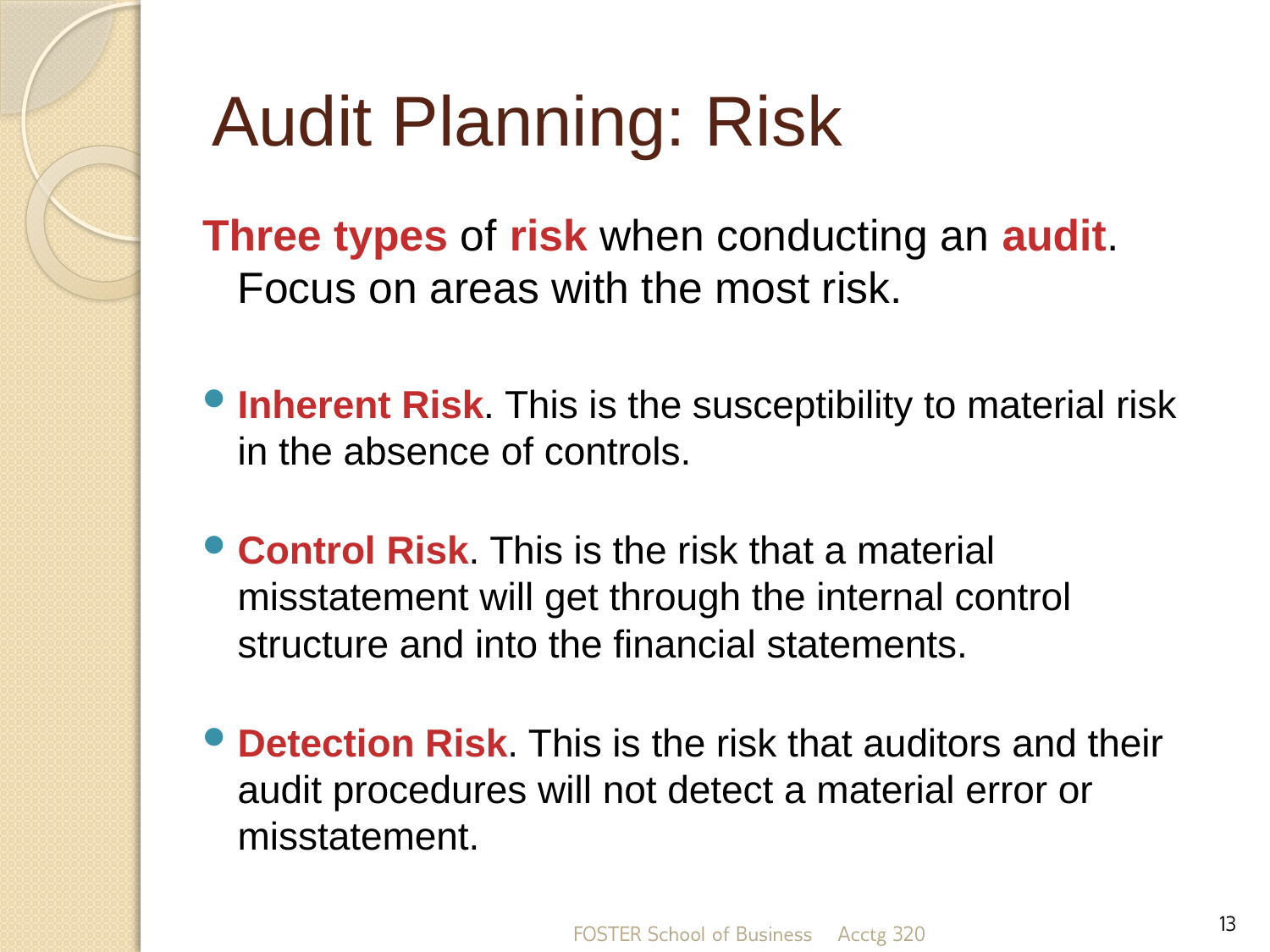

# Audit Planning: Risk
Three types of risk when conducting an audit.  Focus on areas with the most risk.

Inherent Risk. This is the susceptibility to material risk in the absence of controls.

Control Risk. This is the risk that a material misstatement will get through the internal control structure and into the financial statements.

Detection Risk. This is the risk that auditors and their audit procedures will not detect a material error or misstatement.

13
FOSTER School of Business    Acctg 320